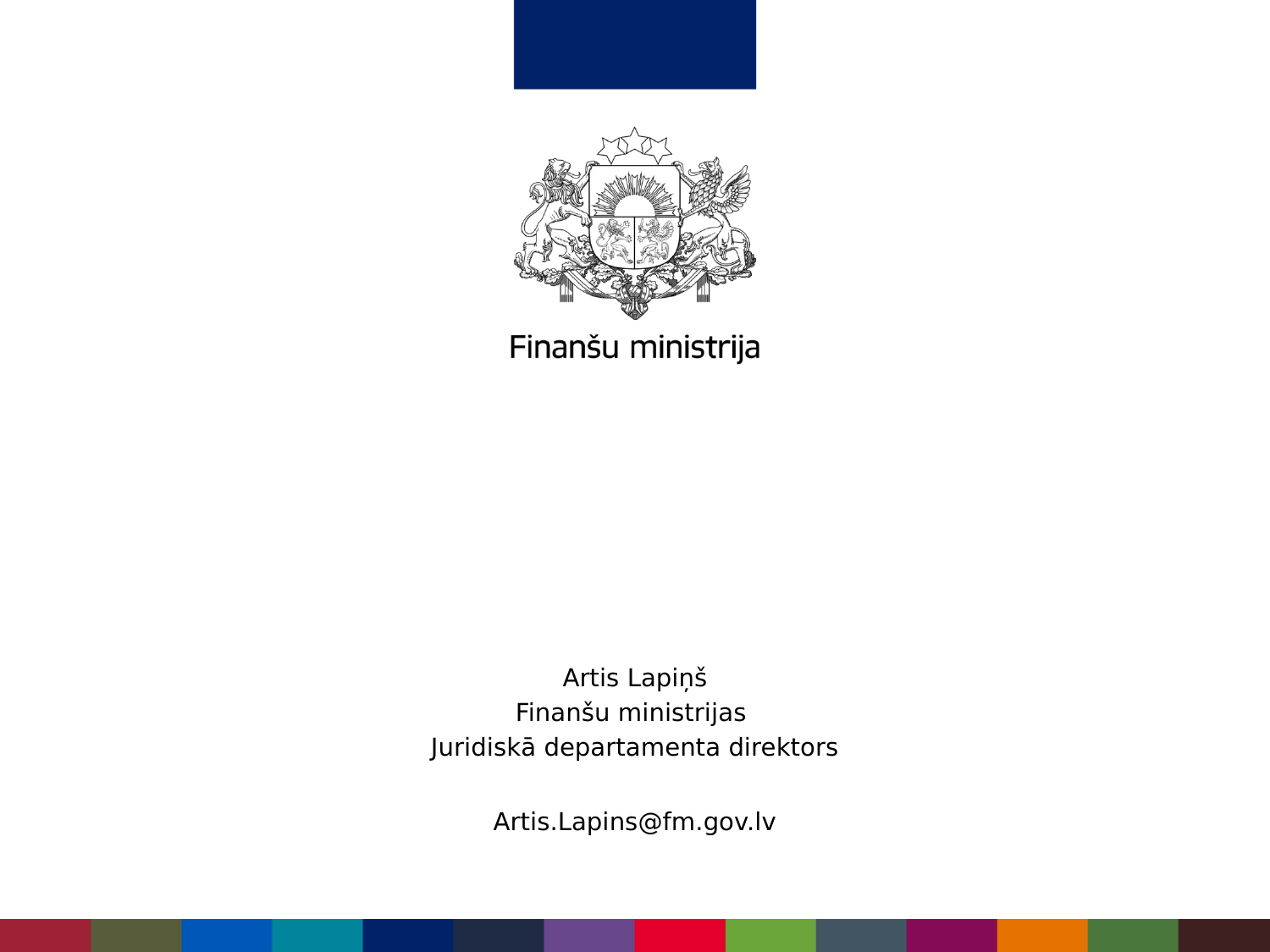

Artis Lapiņš
Finanšu ministrijas
Juridiskā departamenta direktors

Artis.Lapins@fm.gov.lv